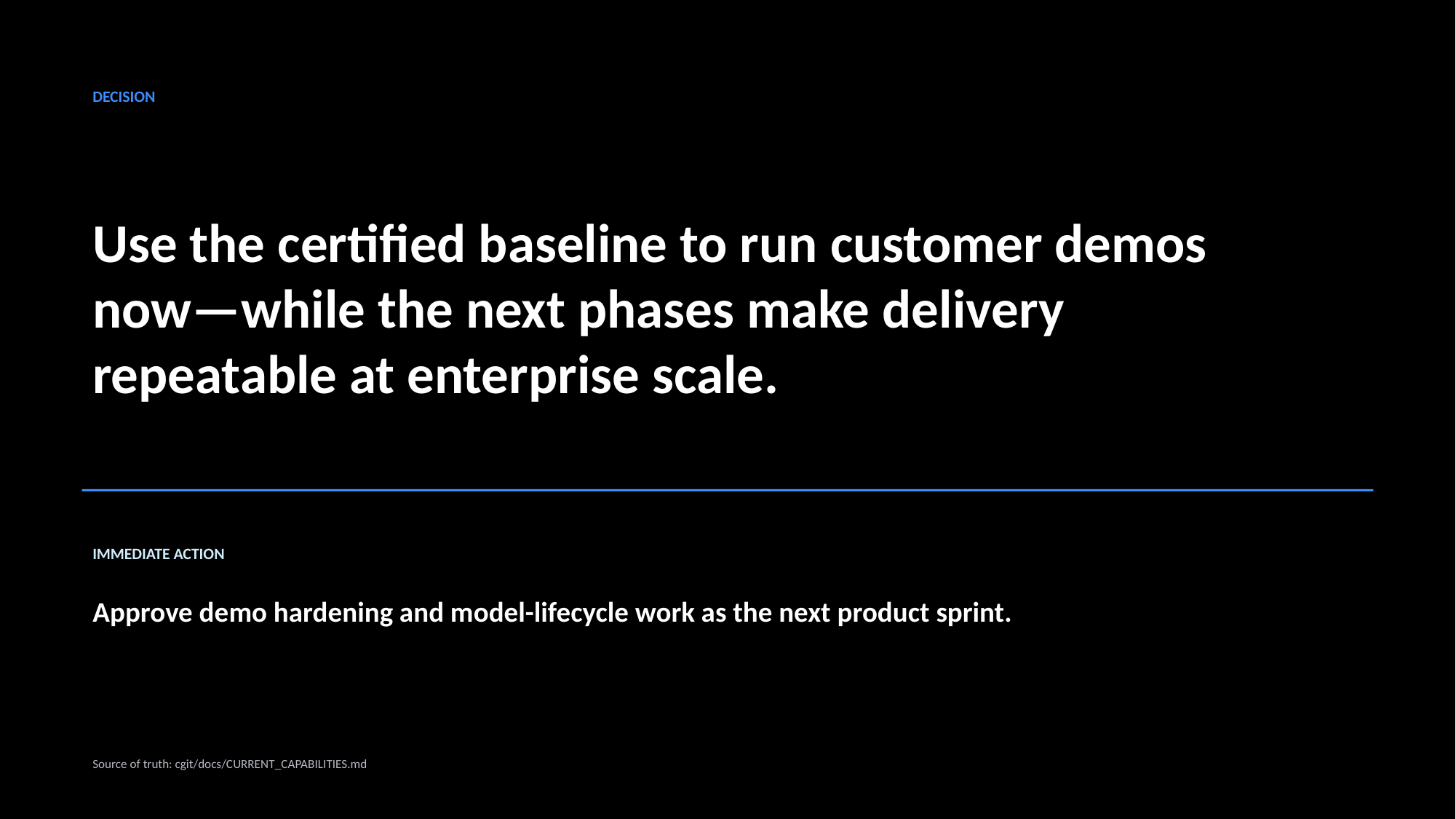

DECISION
Use the certified baseline to run customer demos now—while the next phases make delivery repeatable at enterprise scale.

IMMEDIATE ACTION
Approve demo hardening and model-lifecycle work as the next product sprint.
Source of truth: cgit/docs/CURRENT_CAPABILITIES.md